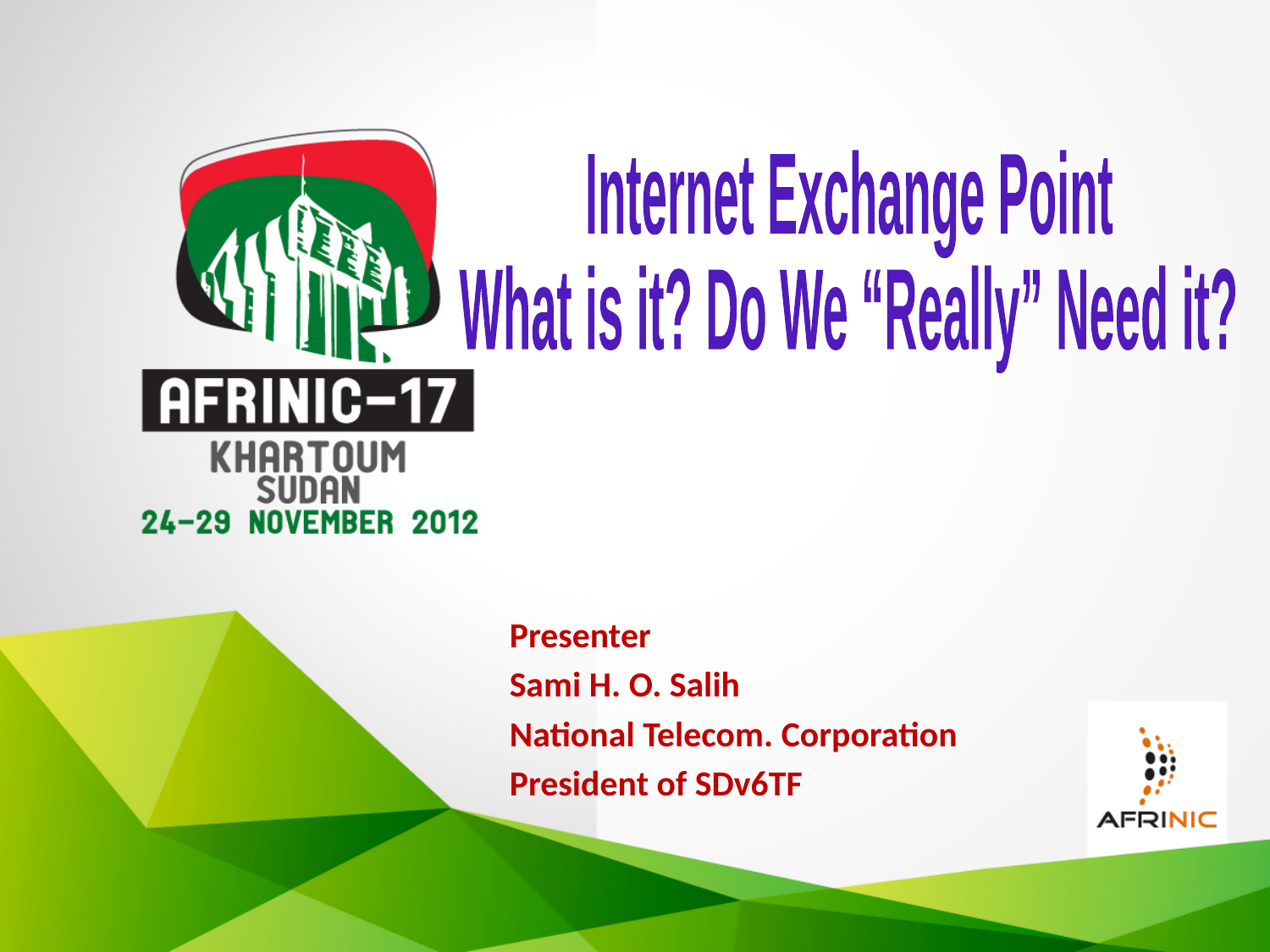

Internet Exchange Point
What is it? Do We “Really” Need it?
Presenter
Sami H. O. Salih
National Telecom. Corporation
President of SDv6TF